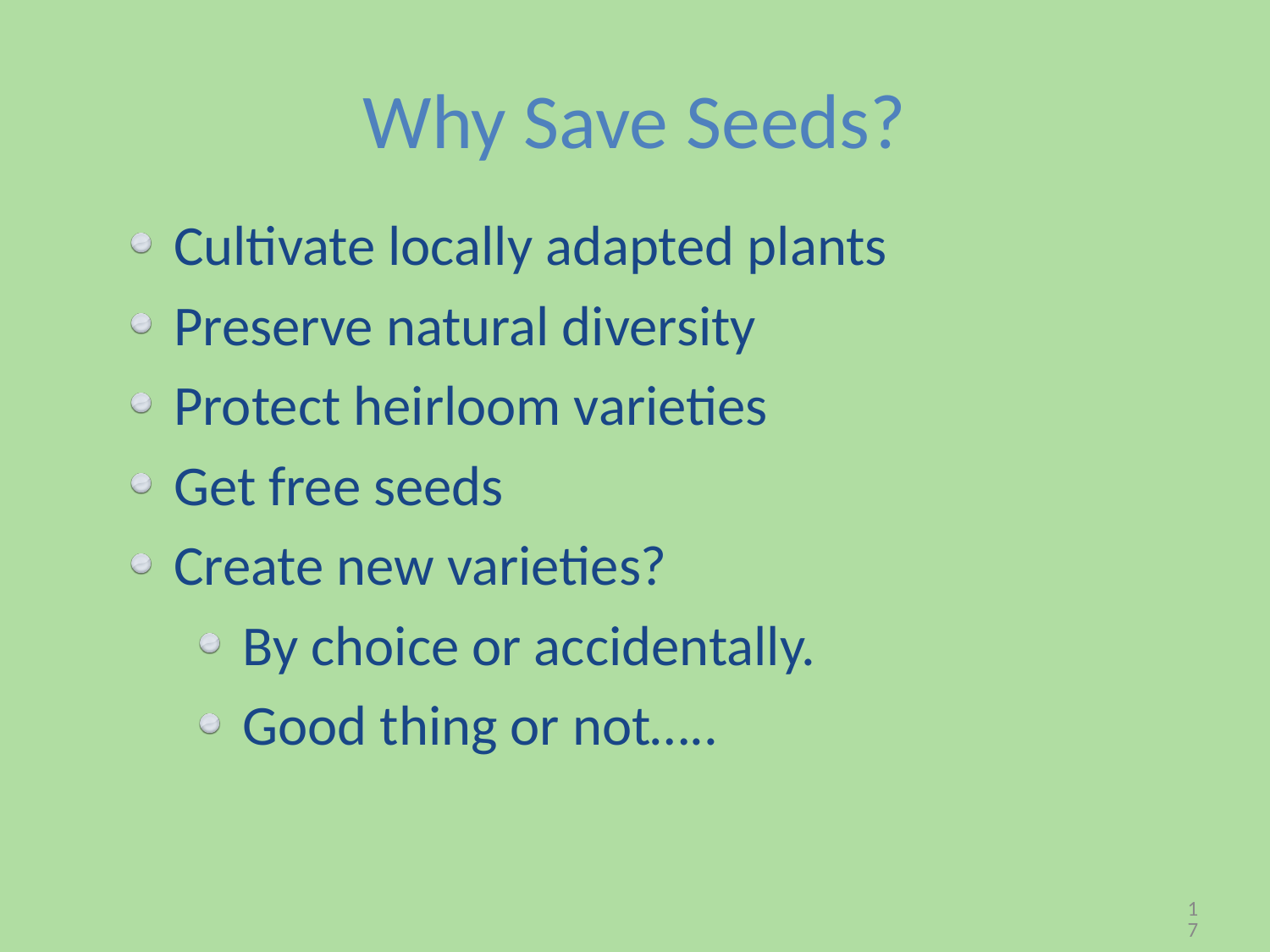

# Why Save Seeds?
Cultivate locally adapted plants
Preserve natural diversity
Protect heirloom varieties
Get free seeds
Create new varieties?
By choice or accidentally.
Good thing or not…..
17